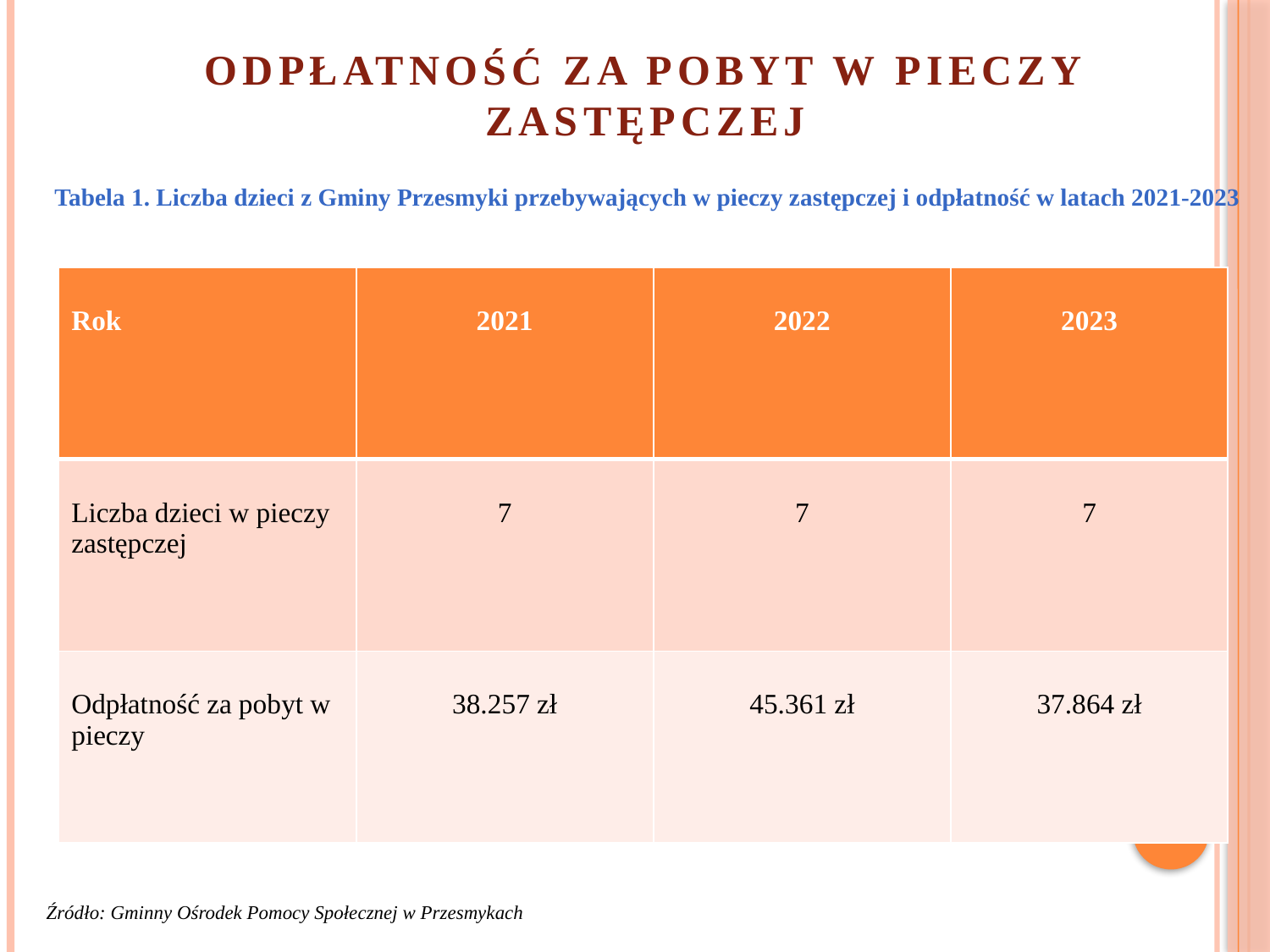

# ODPŁATNOŚĆ ZA POBYT W PIECZY ZASTĘPCZEJ
Tabela 1. Liczba dzieci z Gminy Przesmyki przebywających w pieczy zastępczej i odpłatność w latach 2021-2023

| Rok | 2021 | 2022 | 2023 |
| --- | --- | --- | --- |
| Liczba dzieci w pieczy zastępczej | 7 | 7 | 7 |
| Odpłatność za pobyt w pieczy | 38.257 zł | 45.361 zł | 37.864 zł |
Źródło: Gminny Ośrodek Pomocy Społecznej w Przesmykach